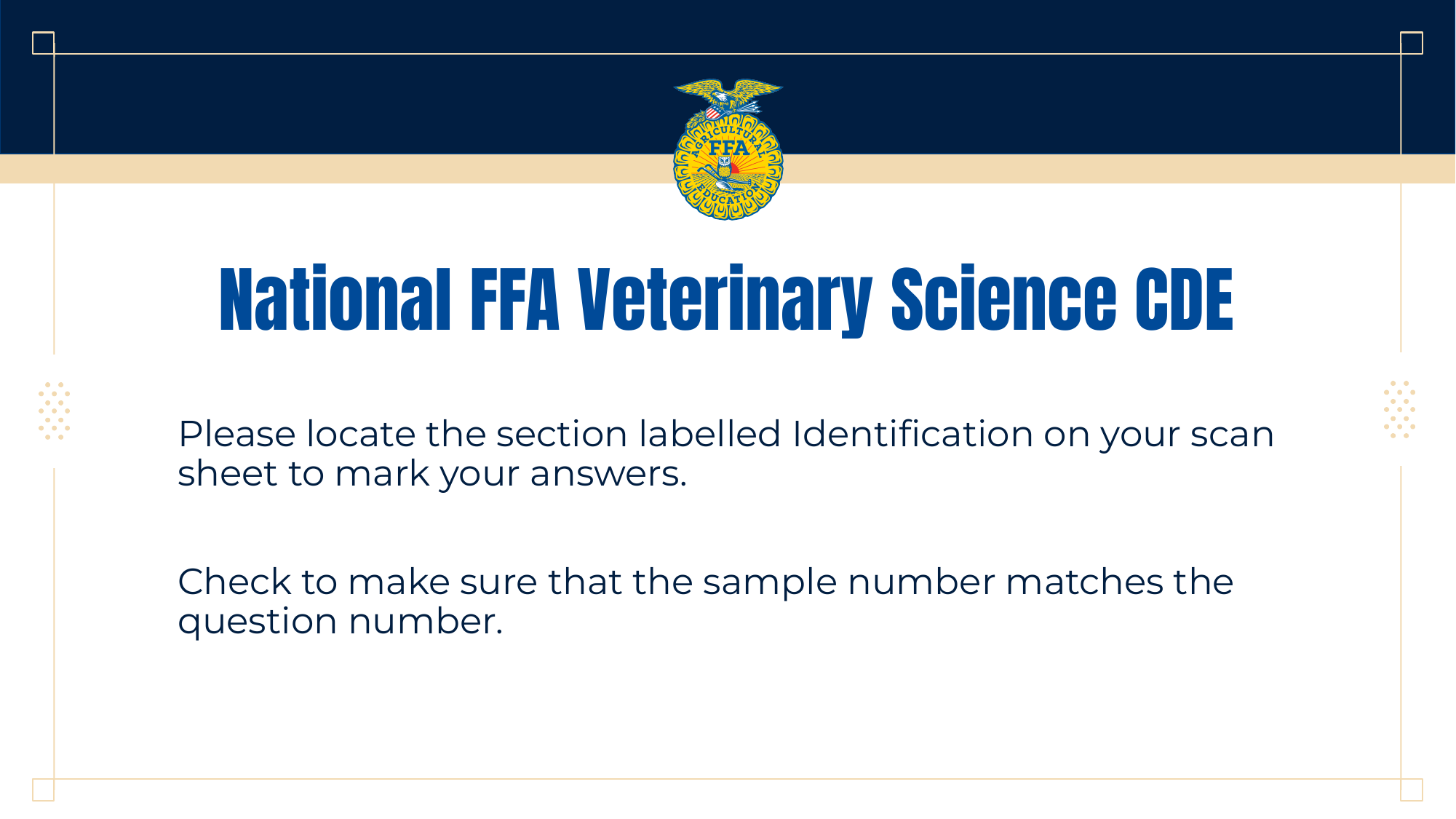

# National FFA Veterinary Science CDE
Please locate the section labelled Identification on your scan sheet to mark your answers.

Check to make sure that the sample number matches the question number.